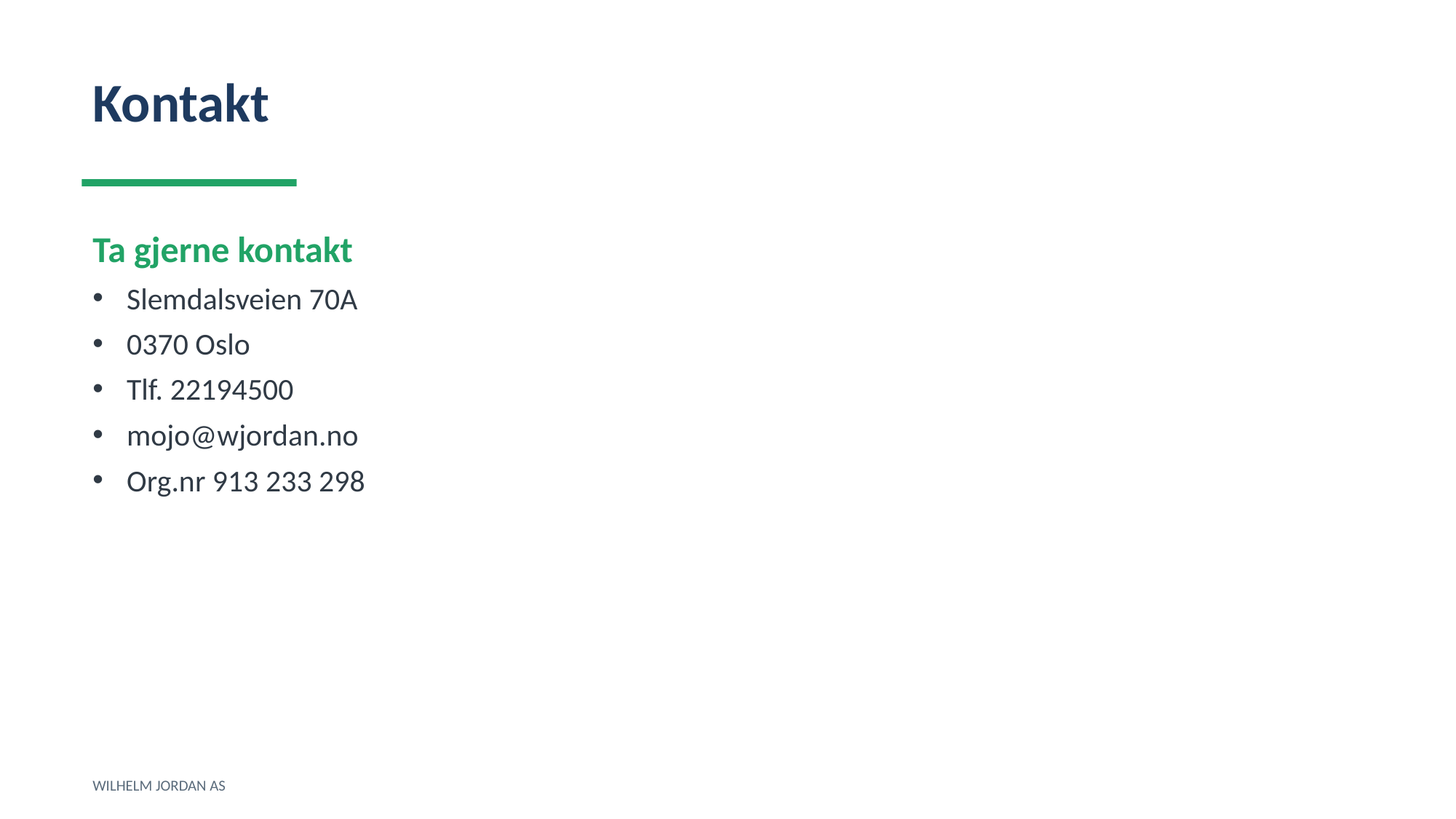

Kontakt

Ta gjerne kontakt
Slemdalsveien 70A
0370 Oslo
Tlf. 22194500
mojo@wjordan.no
Org.nr 913 233 298
WILHELM JORDAN AS